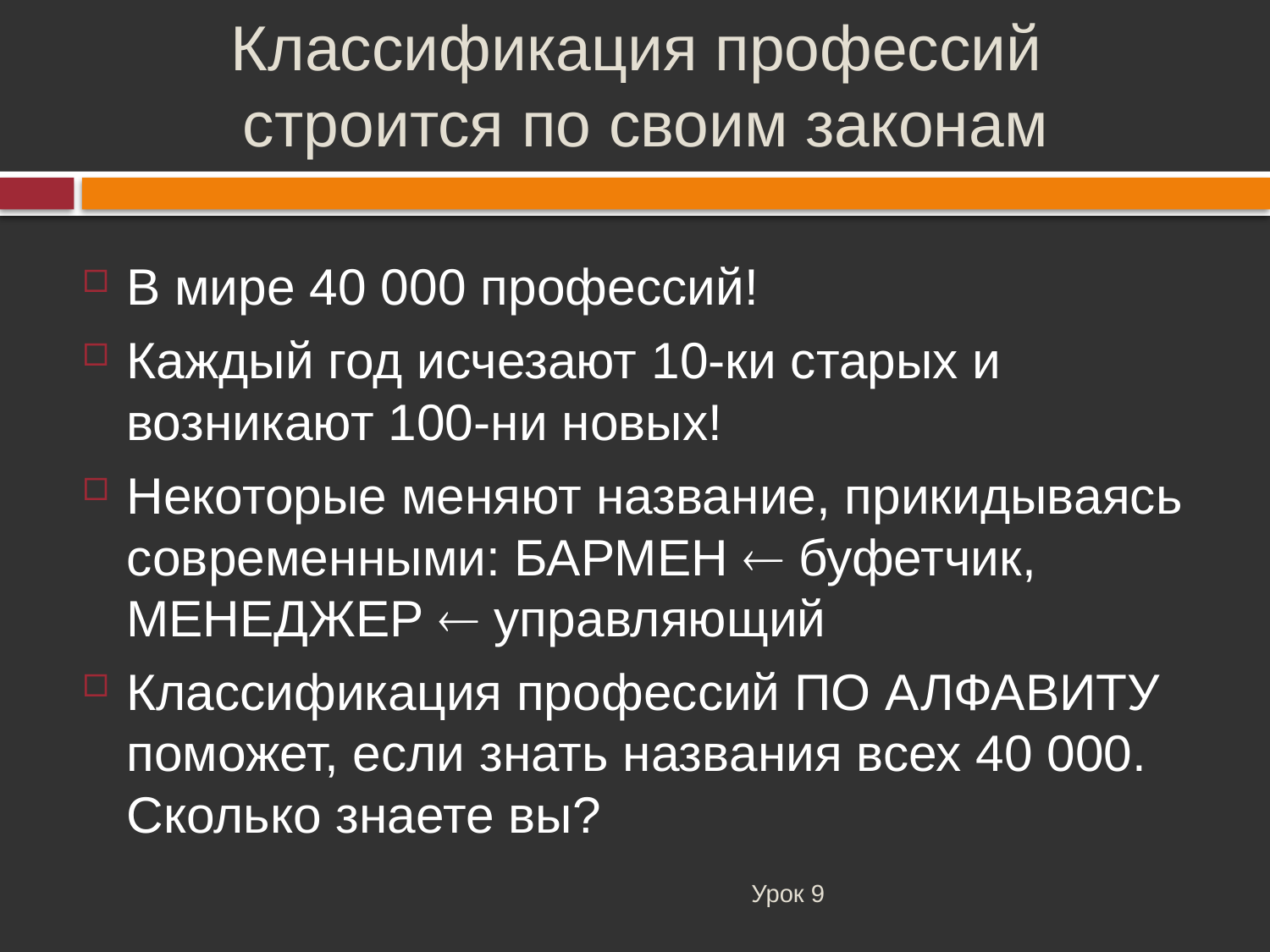

# Классификация профессий строится по своим законам
В мире 40 000 профессий!
Каждый год исчезают 10-ки старых и возникают 100-ни новых!
Некоторые меняют название, прикидываясь современными: БАРМЕН ← буфетчик, МЕНЕДЖЕР ← управляющий
Классификация профессий ПО АЛФАВИТУ поможет, если знать названия всех 40 000. Сколько знаете вы?
Урок 9